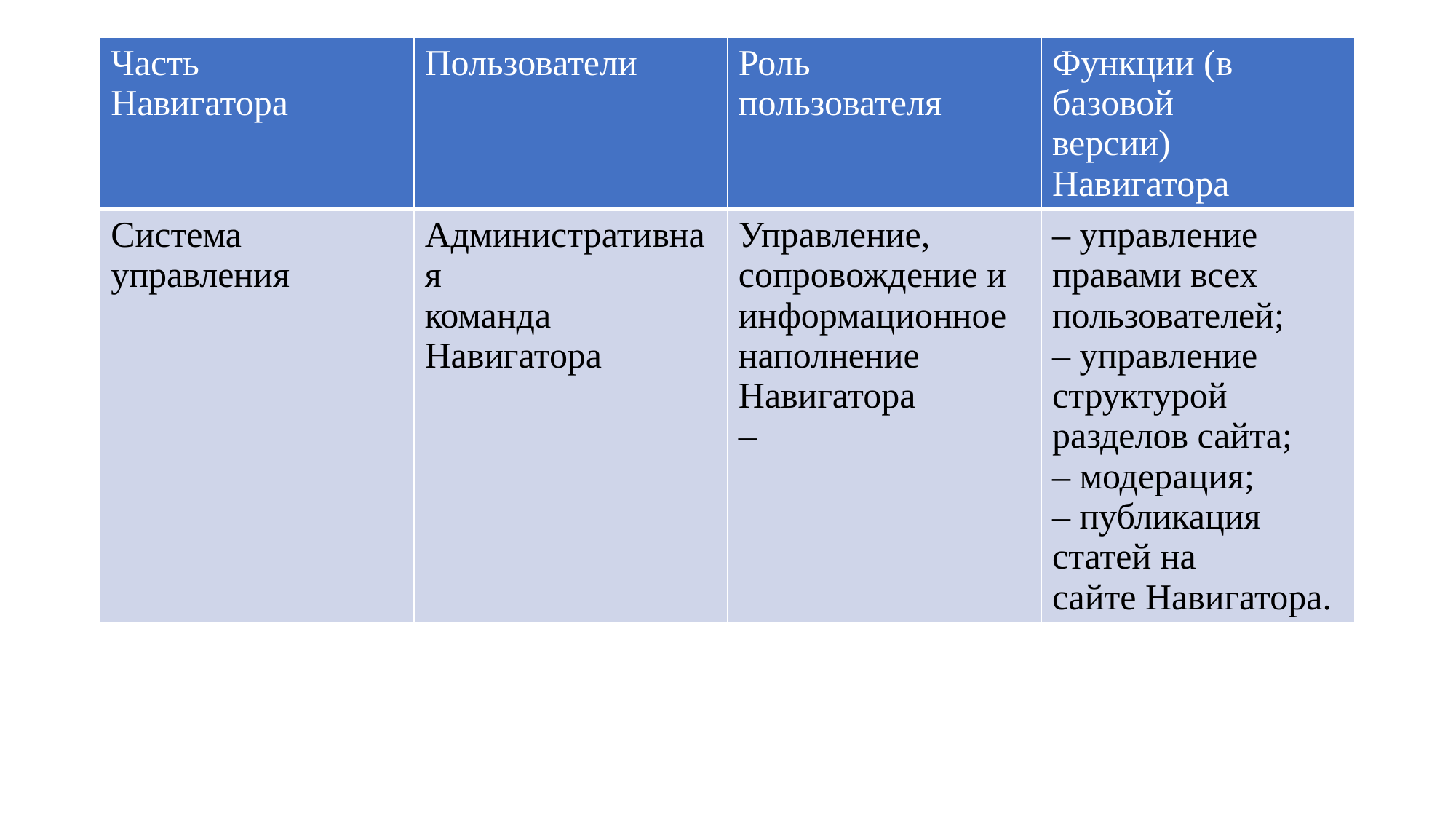

#
| Часть Навигатора | Пользователи | Роль пользователя | Функции (в базовой версии) Навигатора |
| --- | --- | --- | --- |
| Система управления | Административная команда Навигатора | Управление, сопровождение и информационное наполнение Навигатора – | – управление правами всех пользователей; – управление структурой разделов сайта; – модерация; – публикация статей на сайте Навигатора. |